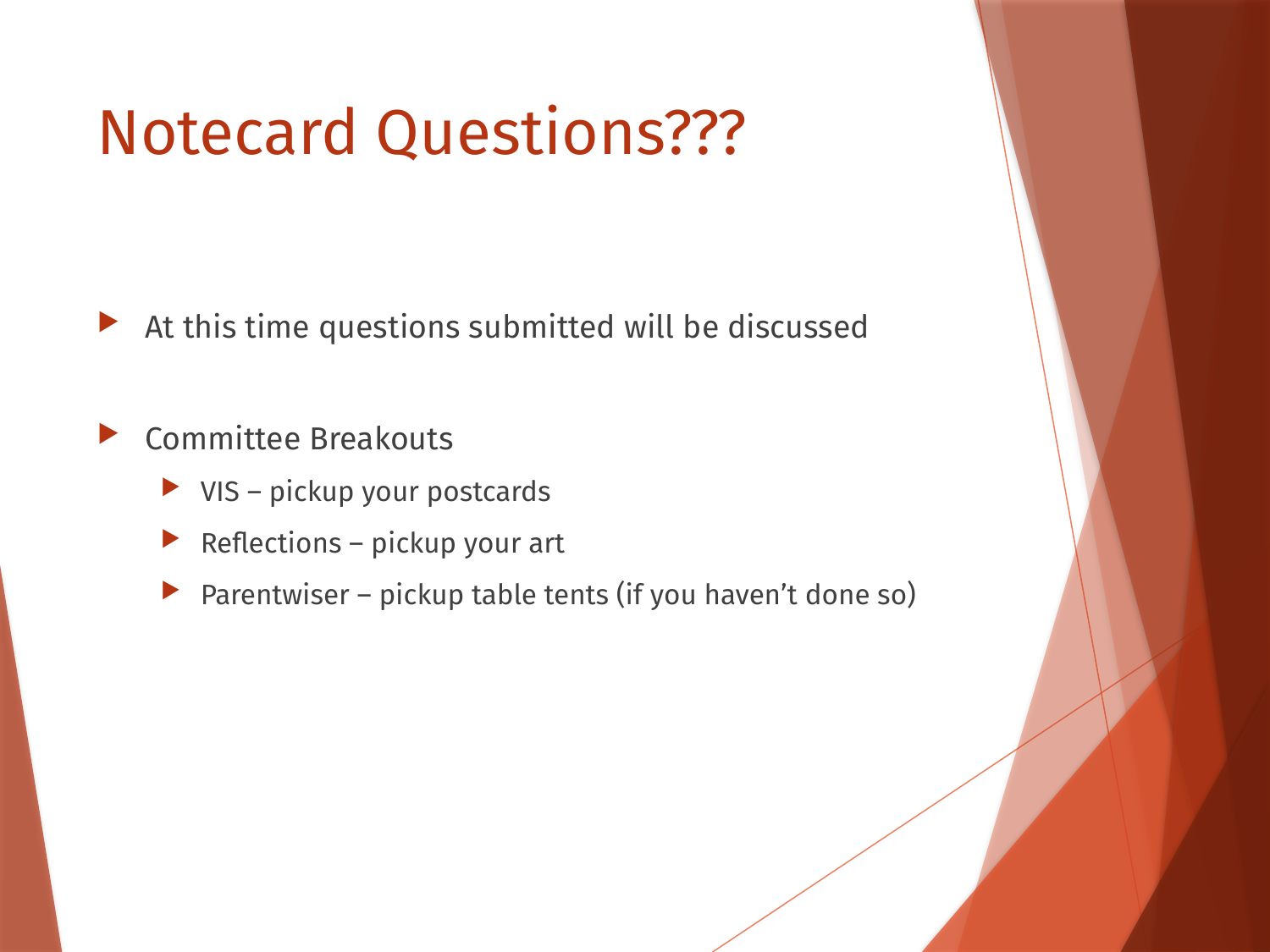

# Notecard Questions???
At this time questions submitted will be discussed

Committee Breakouts
VIS – pickup your postcards
Reflections – pickup your art
Parentwiser – pickup table tents (if you haven’t done so)